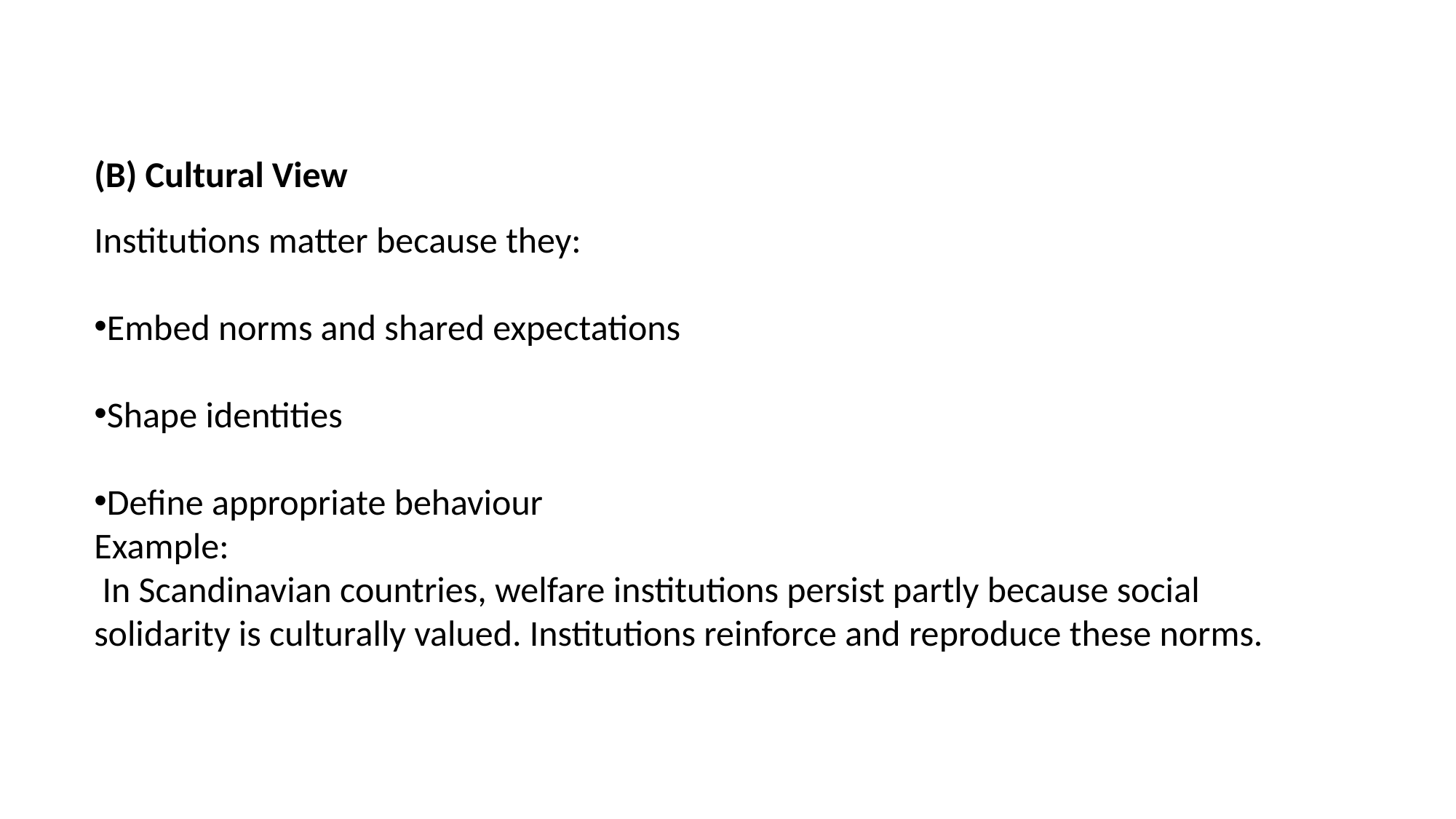

(B) Cultural View
Institutions matter because they:

Embed norms and shared expectations

Shape identities

Define appropriate behaviour
Example:
 In Scandinavian countries, welfare institutions persist partly because social solidarity is culturally valued. Institutions reinforce and reproduce these norms.